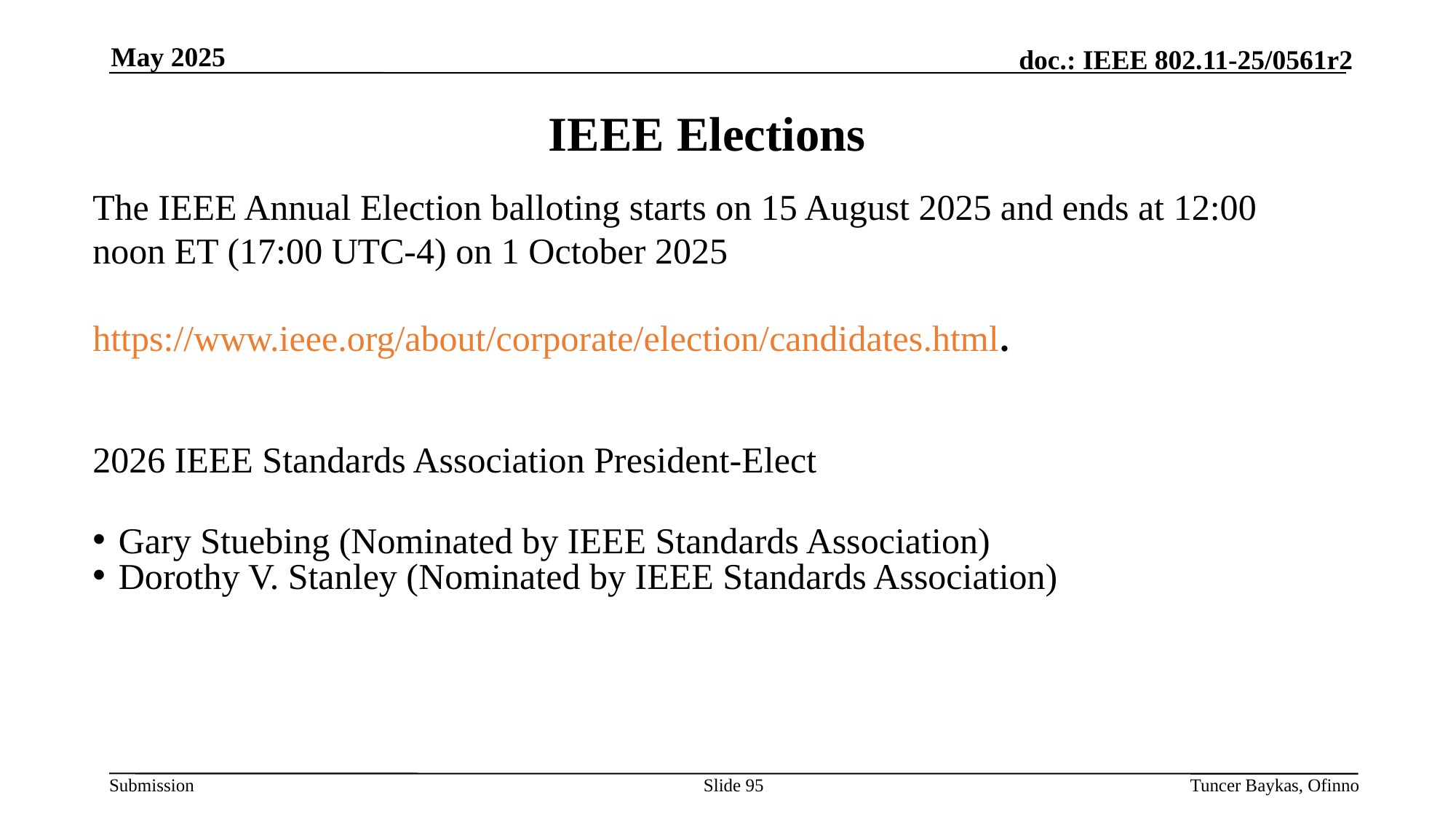

May 2025
# IEEE Elections
The IEEE Annual Election balloting starts on 15 August 2025 and ends at 12:00 noon ET (17:00 UTC-4) on 1 October 2025

https://www.ieee.org/about/corporate/election/candidates.html.

2026 IEEE Standards Association President-Elect

Gary Stuebing (Nominated by IEEE Standards Association)
Dorothy V. Stanley (Nominated by IEEE Standards Association)

Slide 95
Tuncer Baykas, Ofinno